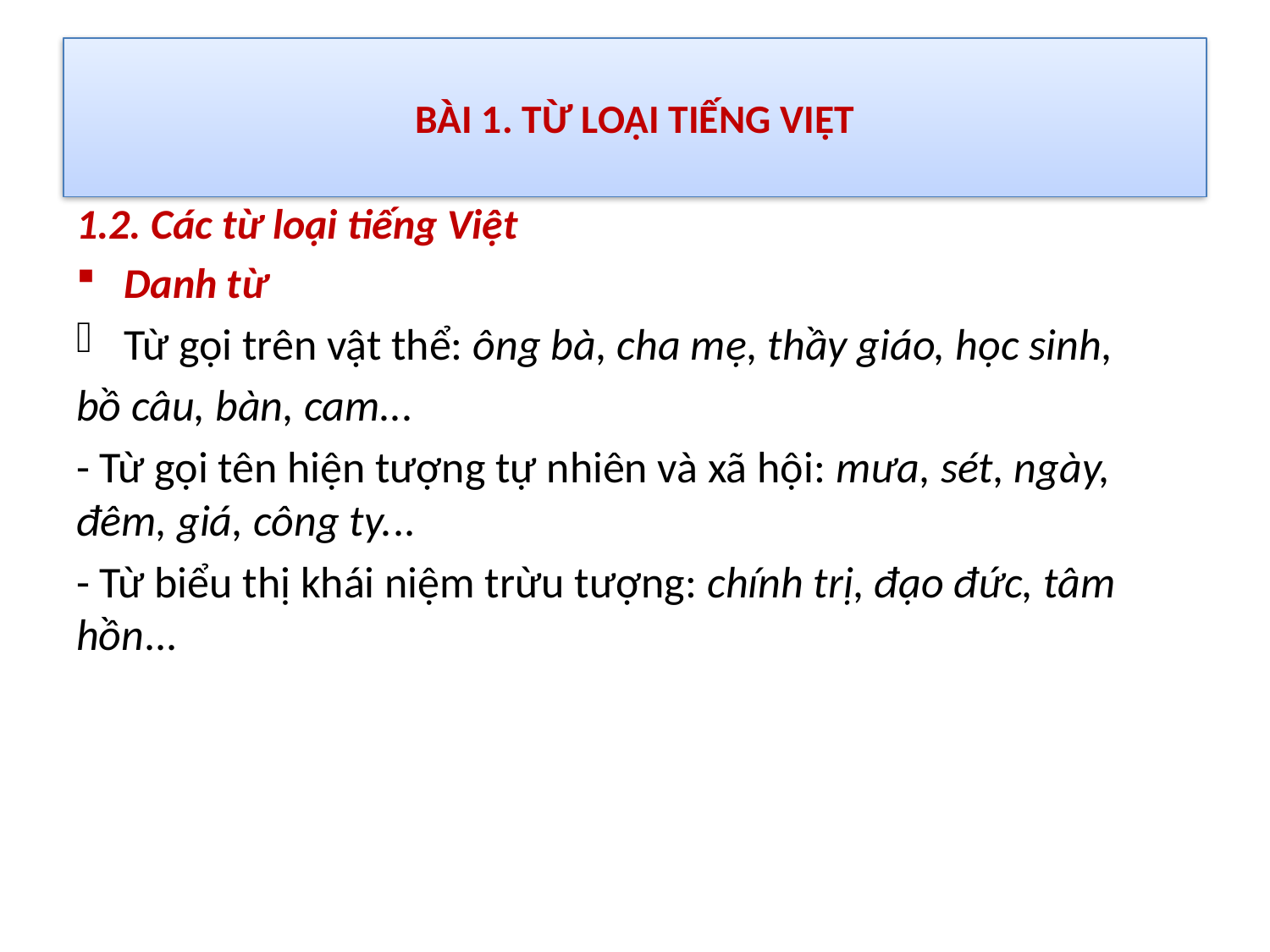

# BÀI 1. TỪ LOẠI TIẾNG VIỆT
1.2. Các từ loại tiếng Việt
Danh từ
Từ gọi trên vật thể: ông bà, cha mẹ, thầy giáo, học sinh,
bồ câu, bàn, cam...
- Từ gọi tên hiện tượng tự nhiên và xã hội: mưa, sét, ngày, đêm, giá, công ty...
- Từ biểu thị khái niệm trừu tượng: chính trị, đạo đức, tâm hồn...